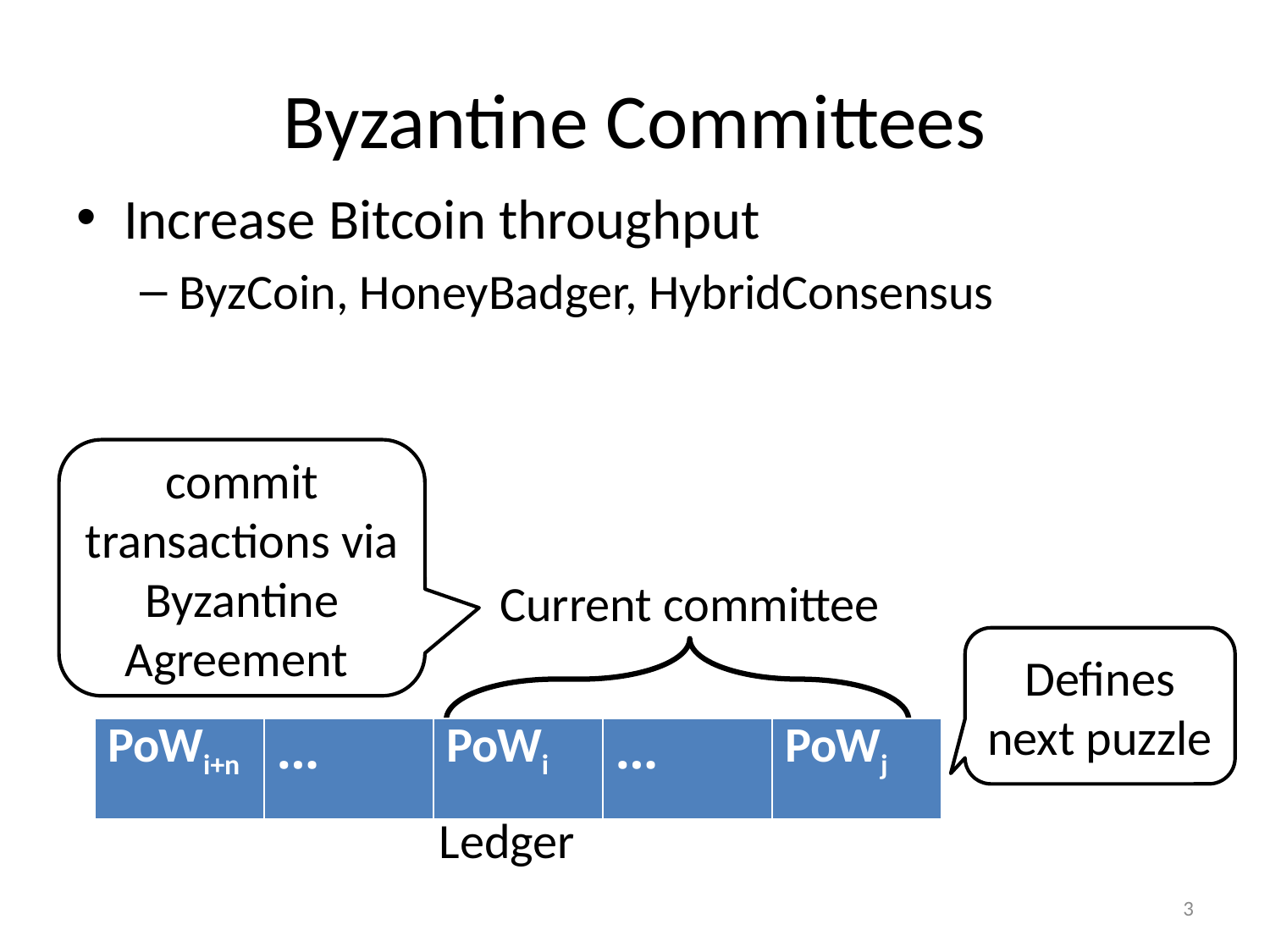

# Byzantine Committees
Increase Bitcoin throughput
ByzCoin, HoneyBadger, HybridConsensus
commit transactions via Byzantine Agreement

Current committee
Defines next puzzle
| PoWi+n | … | PoWi | … | PoWj |
| --- | --- | --- | --- | --- |
Ledger
3